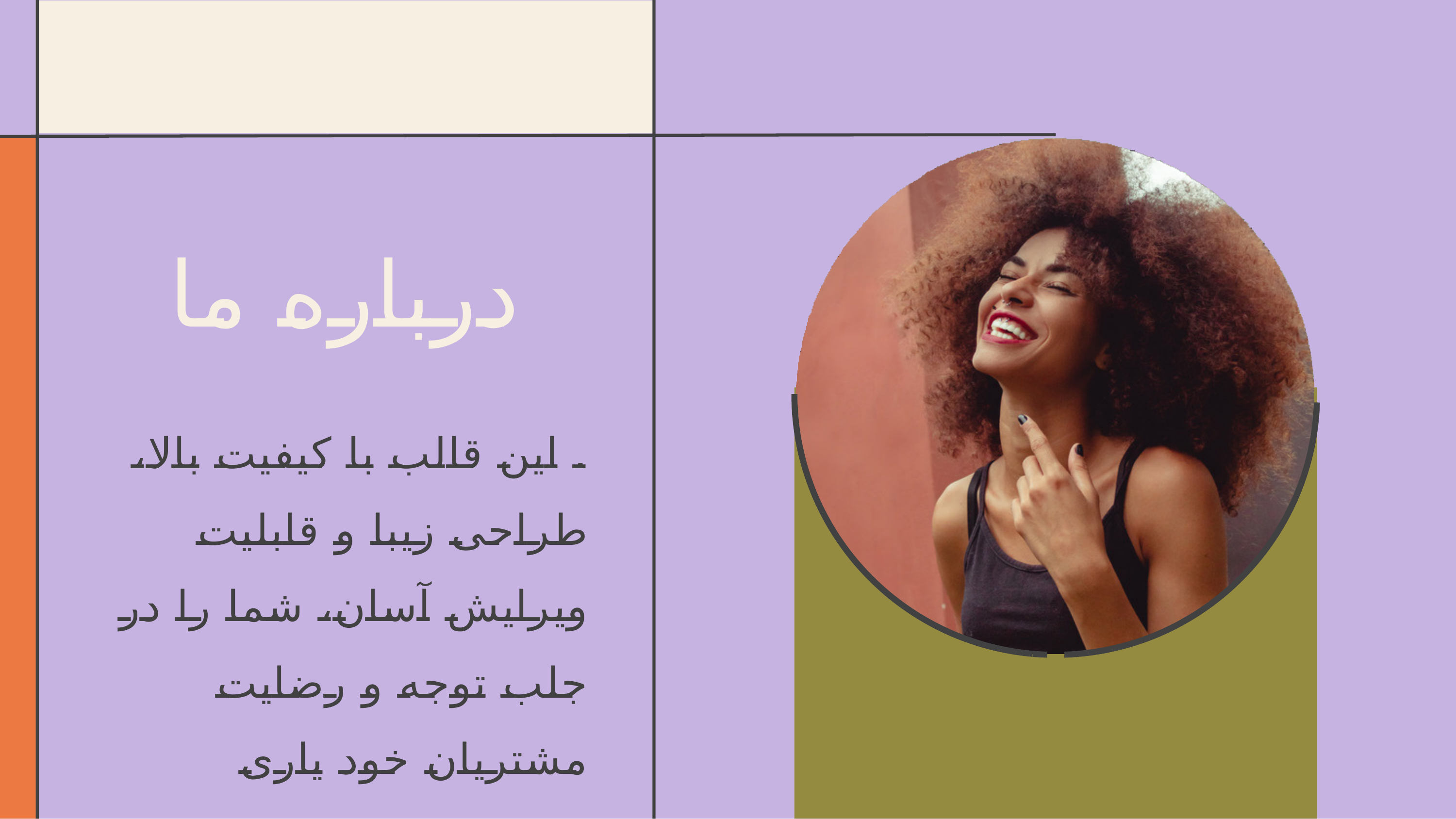

درباره ما
. این قالب با کیفیت بالا، طراحی زیبا و قابلیت ویرایش آسان، شما را در جلب توجه و رضایت مشتریان خود یاری می‌دهد.